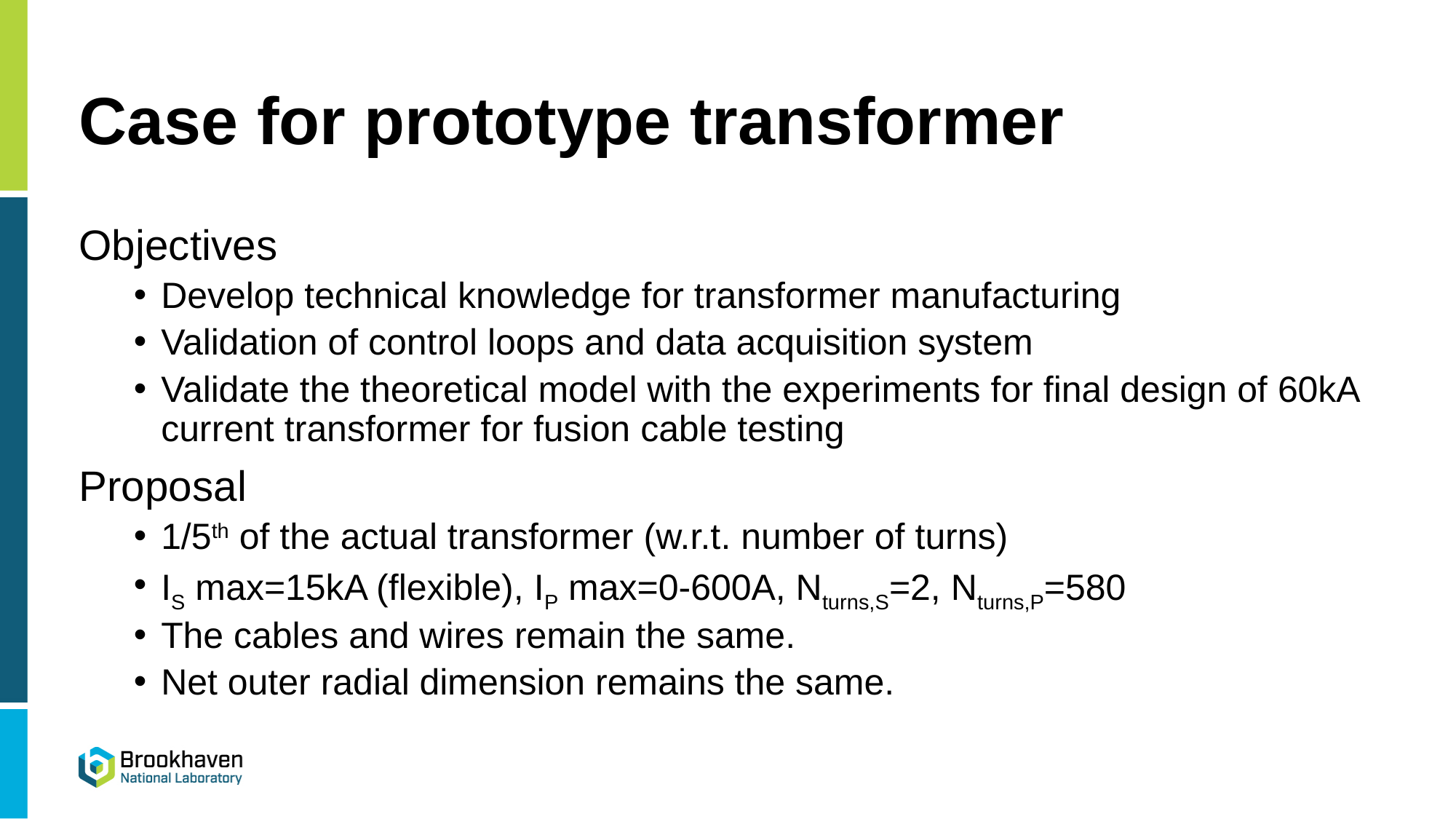

# Case for prototype transformer
Objectives
Develop technical knowledge for transformer manufacturing
Validation of control loops and data acquisition system
Validate the theoretical model with the experiments for final design of 60kA current transformer for fusion cable testing
Proposal
1/5th of the actual transformer (w.r.t. number of turns)
IS max=15kA (flexible), IP max=0-600A, Nturns,S=2, Nturns,P=580
The cables and wires remain the same.
Net outer radial dimension remains the same.